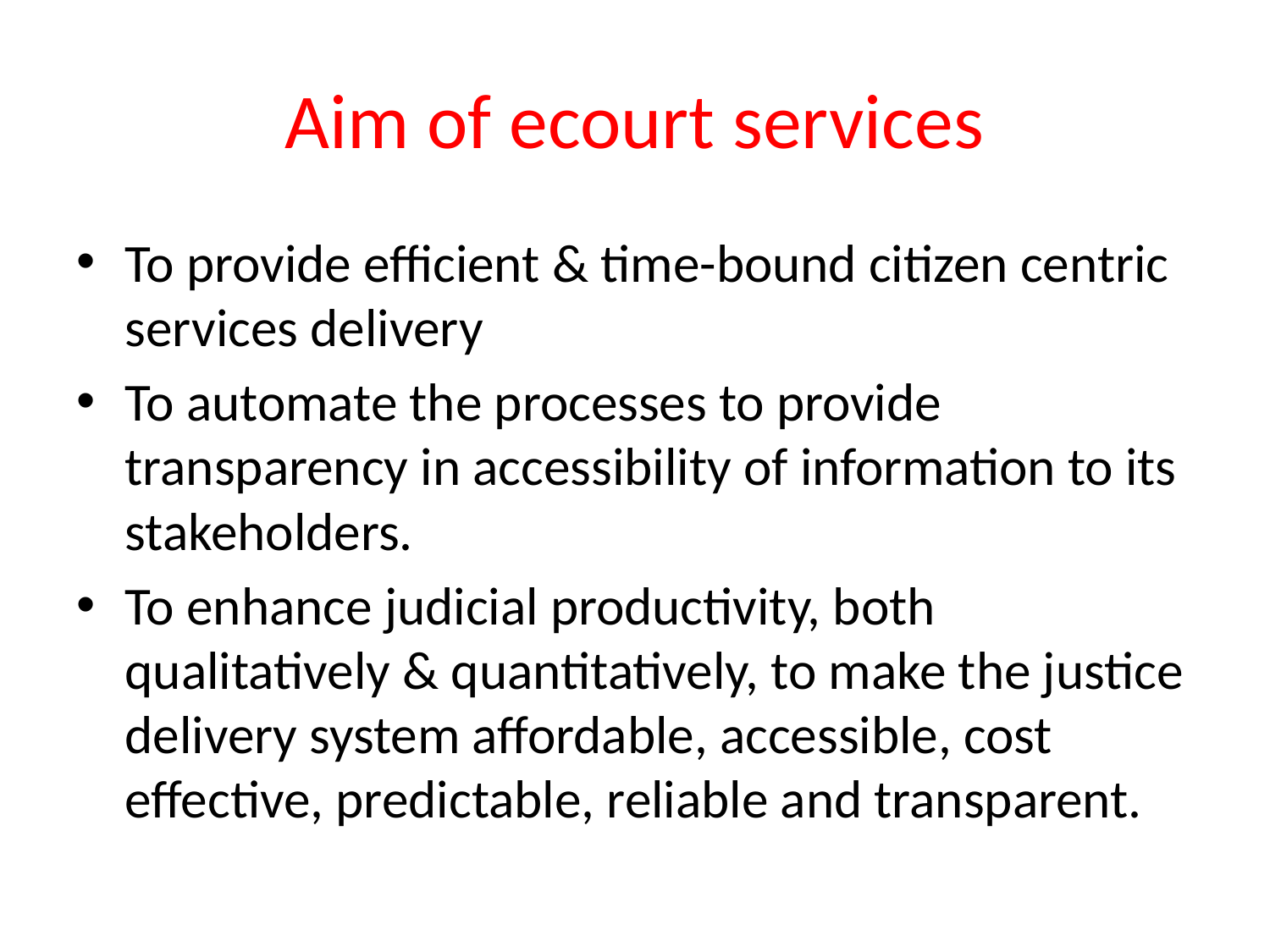

# Aim of ecourt services
To provide efficient & time-bound citizen centric services delivery
To automate the processes to provide transparency in accessibility of information to its stakeholders.
To enhance judicial productivity, both qualitatively & quantitatively, to make the justice delivery system affordable, accessible, cost effective, predictable, reliable and transparent.